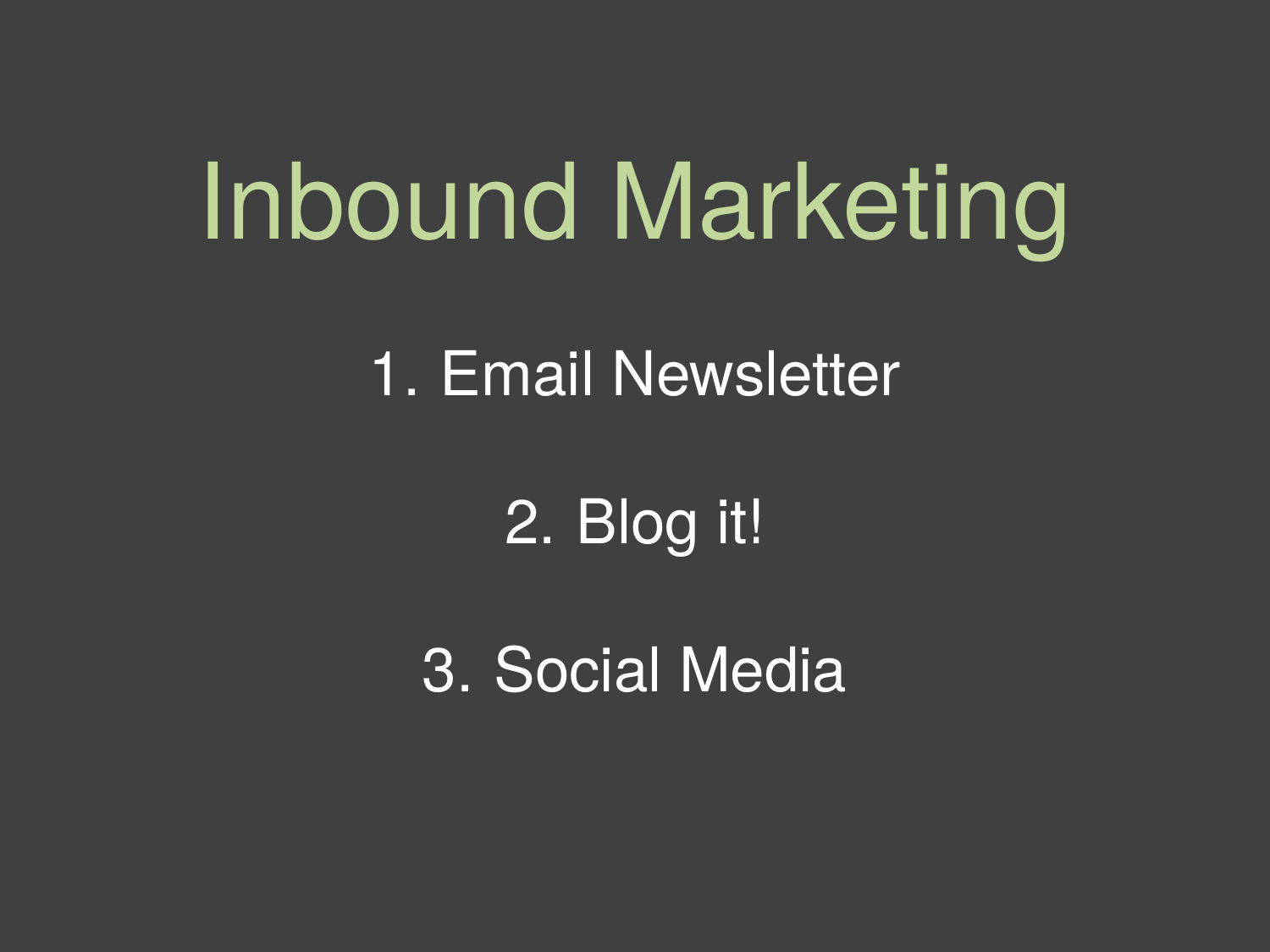

Inbound Marketing

Email Newsletter

Blog it!

Social Media